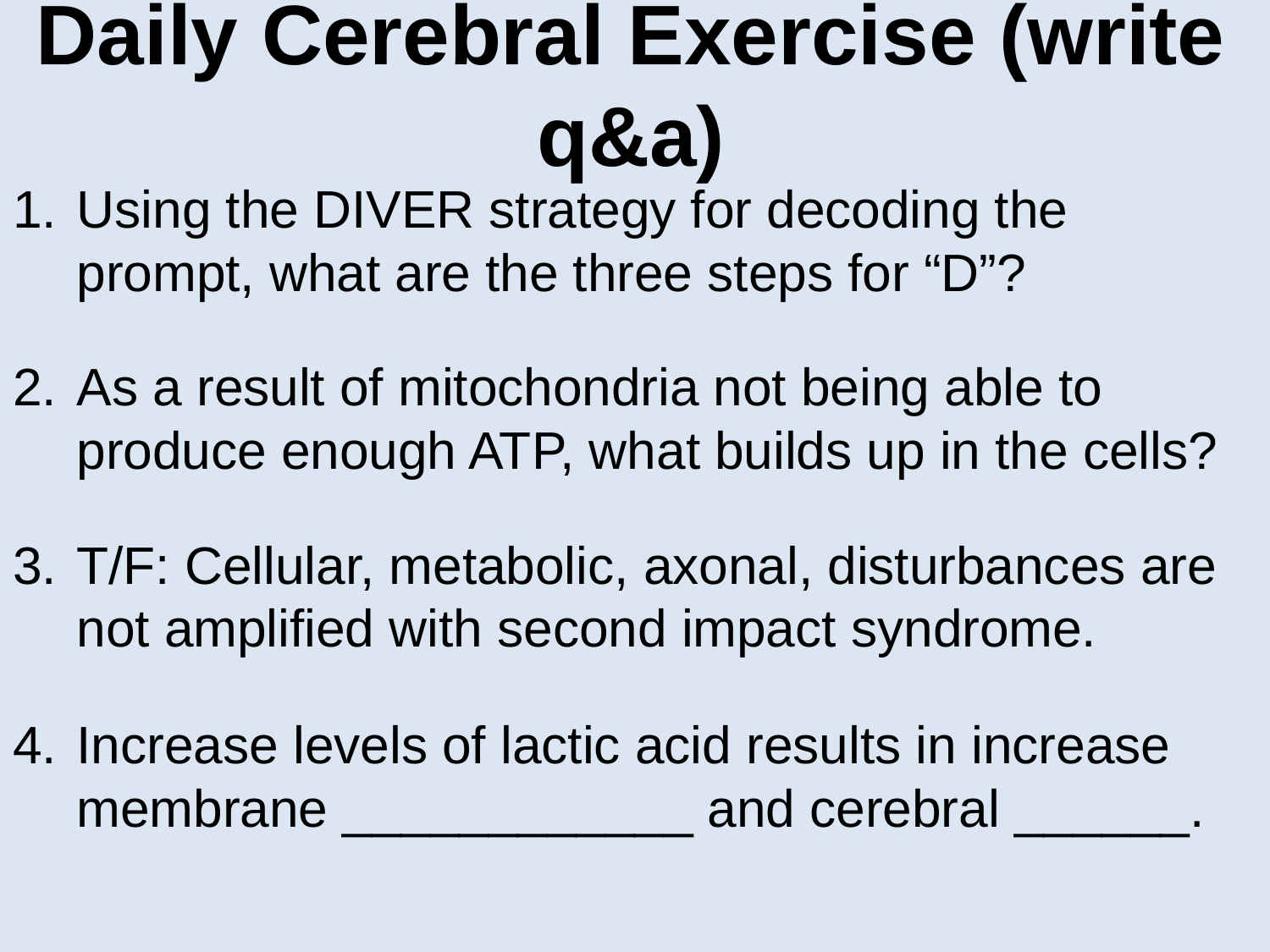

# Daily Cerebral Exercise (write q&a)
Using the DIVER strategy for decoding the prompt, what are the three steps for “D”?

As a result of mitochondria not being able to produce enough ATP, what builds up in the cells?

T/F: Cellular, metabolic, axonal, disturbances are not amplified with second impact syndrome.

Increase levels of lactic acid results in increase membrane ____________ and cerebral ______.